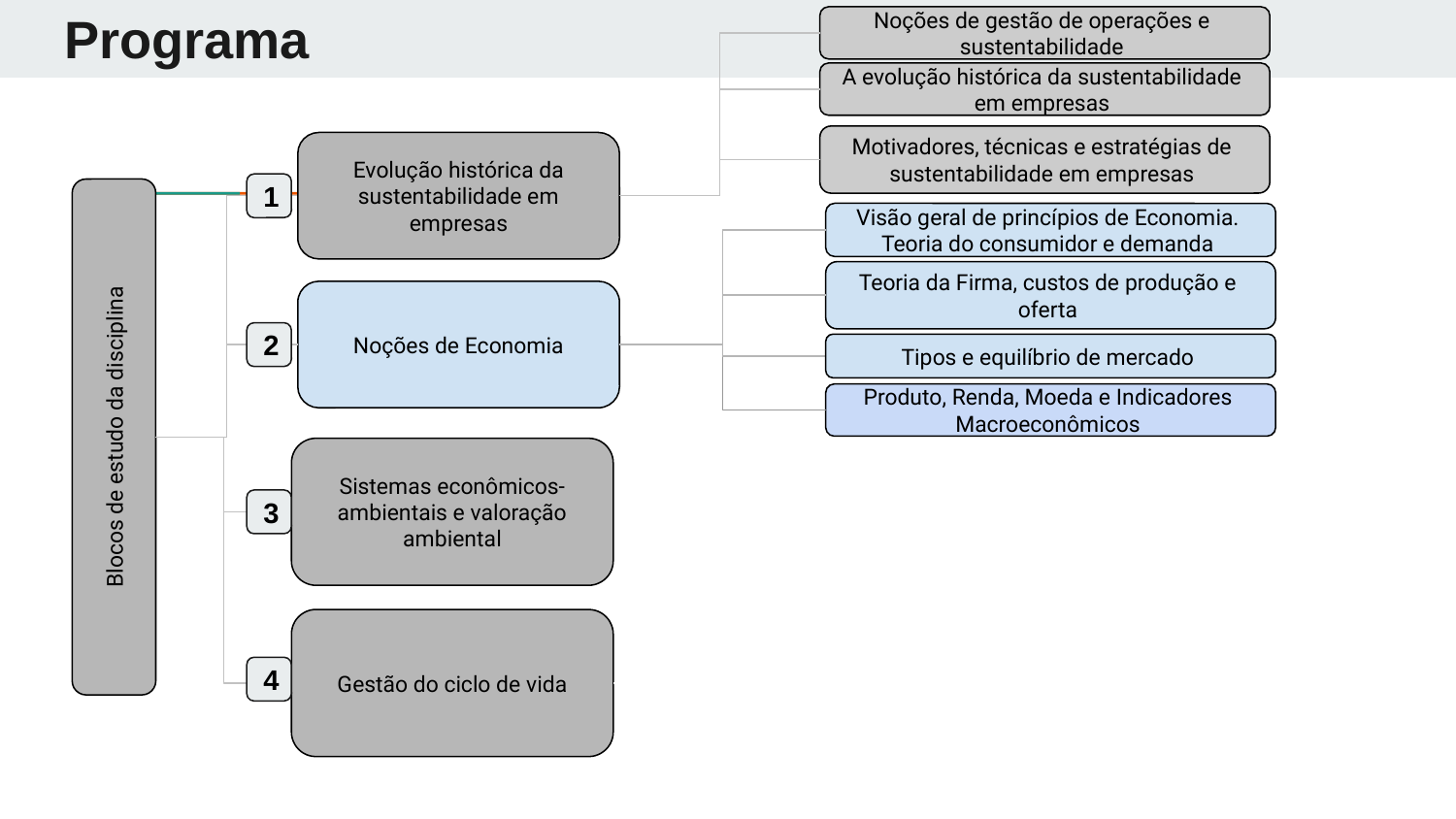

# Programa
Noções de gestão de operações e sustentabilidade
A evolução histórica da sustentabilidade em empresas
Motivadores, técnicas e estratégias de sustentabilidade em empresas
Evolução histórica da sustentabilidade em empresas
1
Visão geral de princípios de Economia. Teoria do consumidor e demanda
Teoria da Firma, custos de produção e oferta
Noções de Economia
2
Tipos e equilíbrio de mercado
Produto, Renda, Moeda e Indicadores Macroeconômicos
Blocos de estudo da disciplina
Sistemas econômicos-ambientais e valoração ambiental
Abordagens da economia: Economia Circular, bioeconomia e economia ecológica
3
Modelos Econômicos mais Sustentáveis - Economia Circular, Abordagens da economia ambiental e da economia ecológica, Externalidades da economia;
Gestão do ciclo de vida
4
Soluções e Desafios de Modelos Econômicos mais Sustentáveis Valoração Ambiental
Gestão do Ciclo de Vida e Avaliação do Ciclo de Vida
Cases ACV - seminários